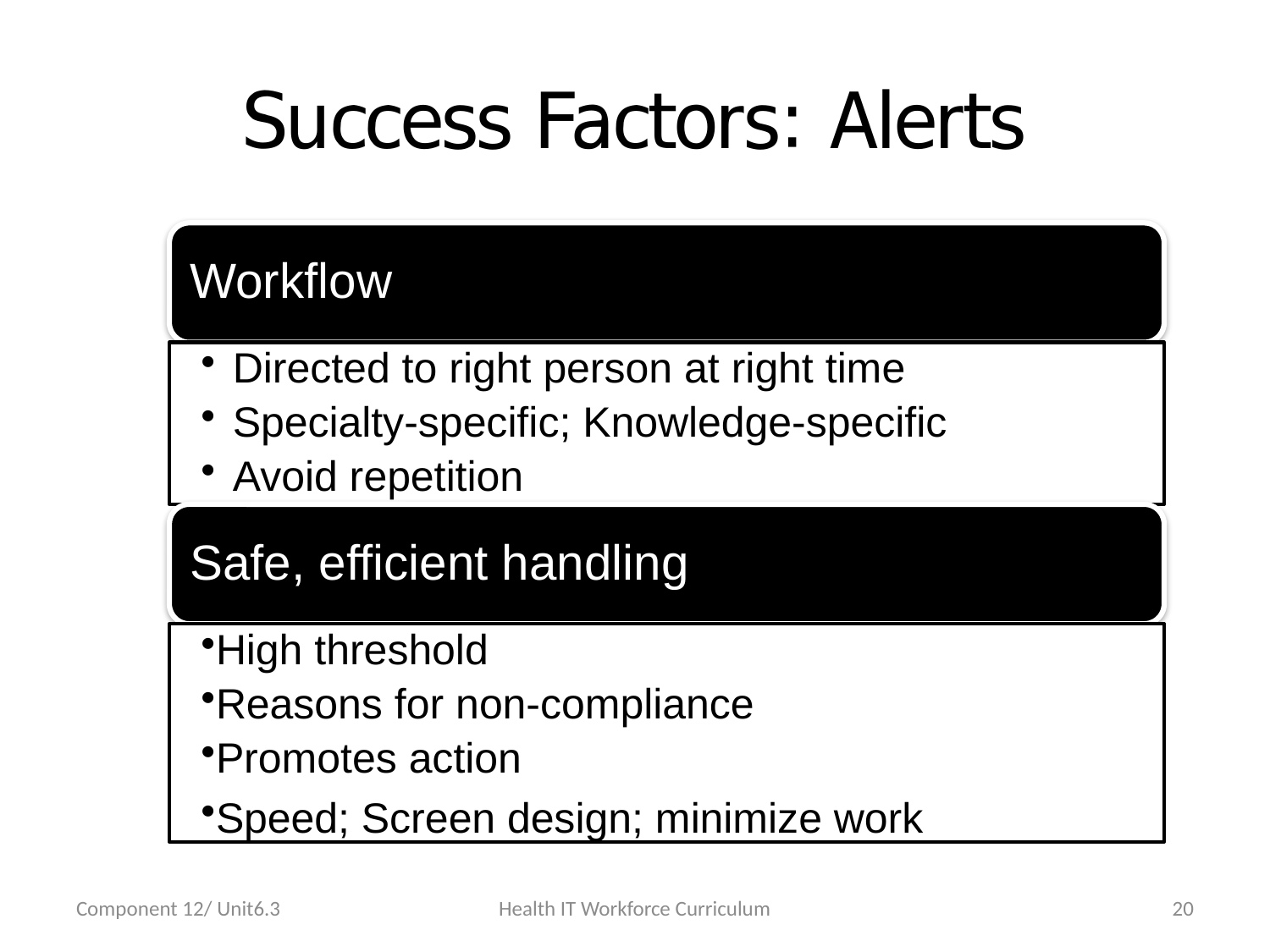

# Success Factors: Alerts
Workflow
Directed to right person at right time
Specialty-specific; Knowledge-specific
Avoid repetition
Safe, efficient handling
High threshold
Reasons for non-compliance
Promotes action
Speed; Screen design; minimize work
Component 12/ Unit6.3
Health IT Workforce Curriculum
20